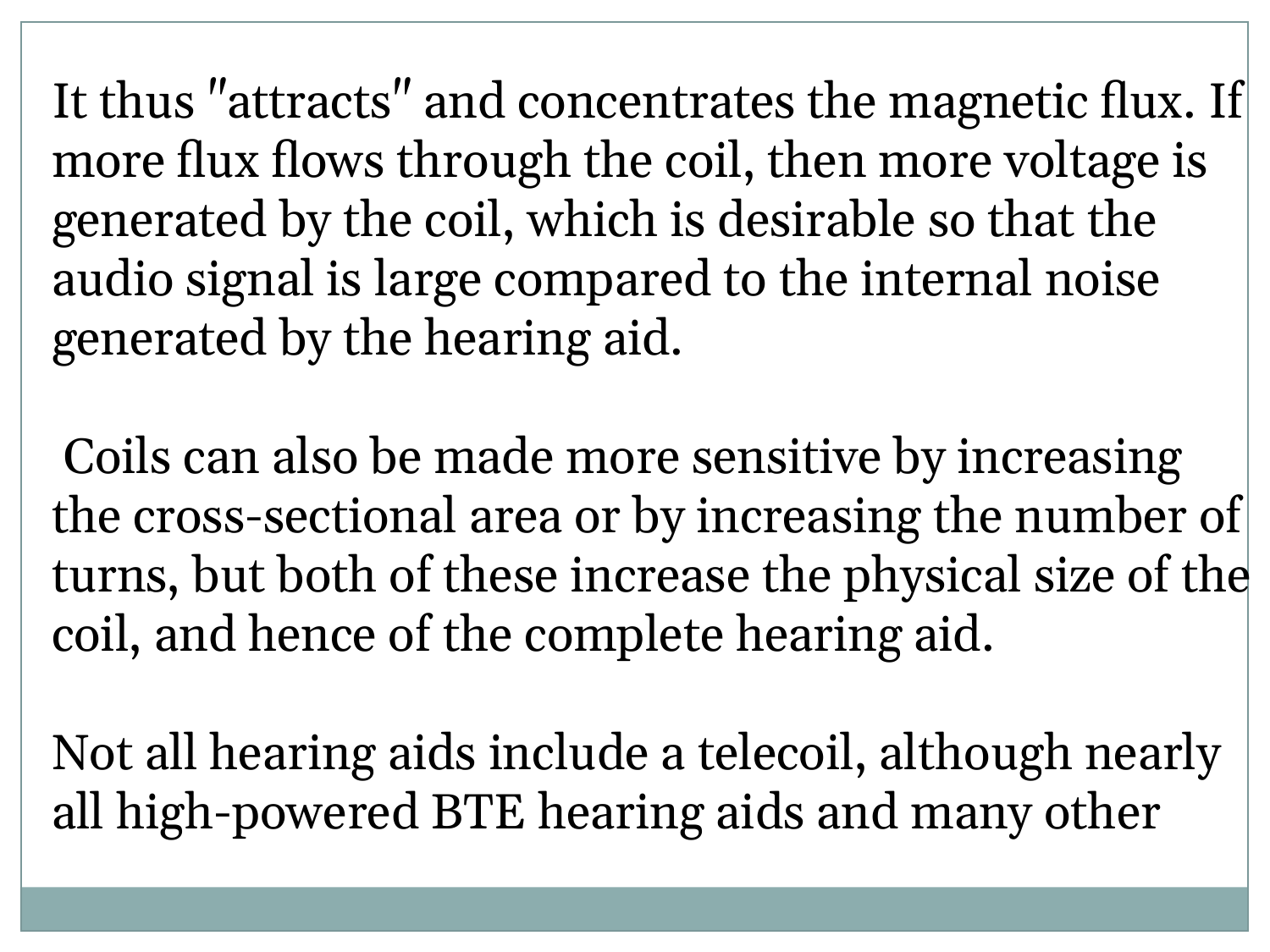

It thus "attracts" and concentrates the magnetic flux. If more flux flows through the coil, then more voltage is generated by the coil, which is desirable so that the audio signal is large compared to the internal noise generated by the hearing aid.

 Coils can also be made more sensitive by increasing the cross-sectional area or by increasing the number of turns, but both of these increase the physical size of the coil, and hence of the complete hearing aid.

Not all hearing aids include a telecoil, although nearly all high-powered BTE hearing aids and many other